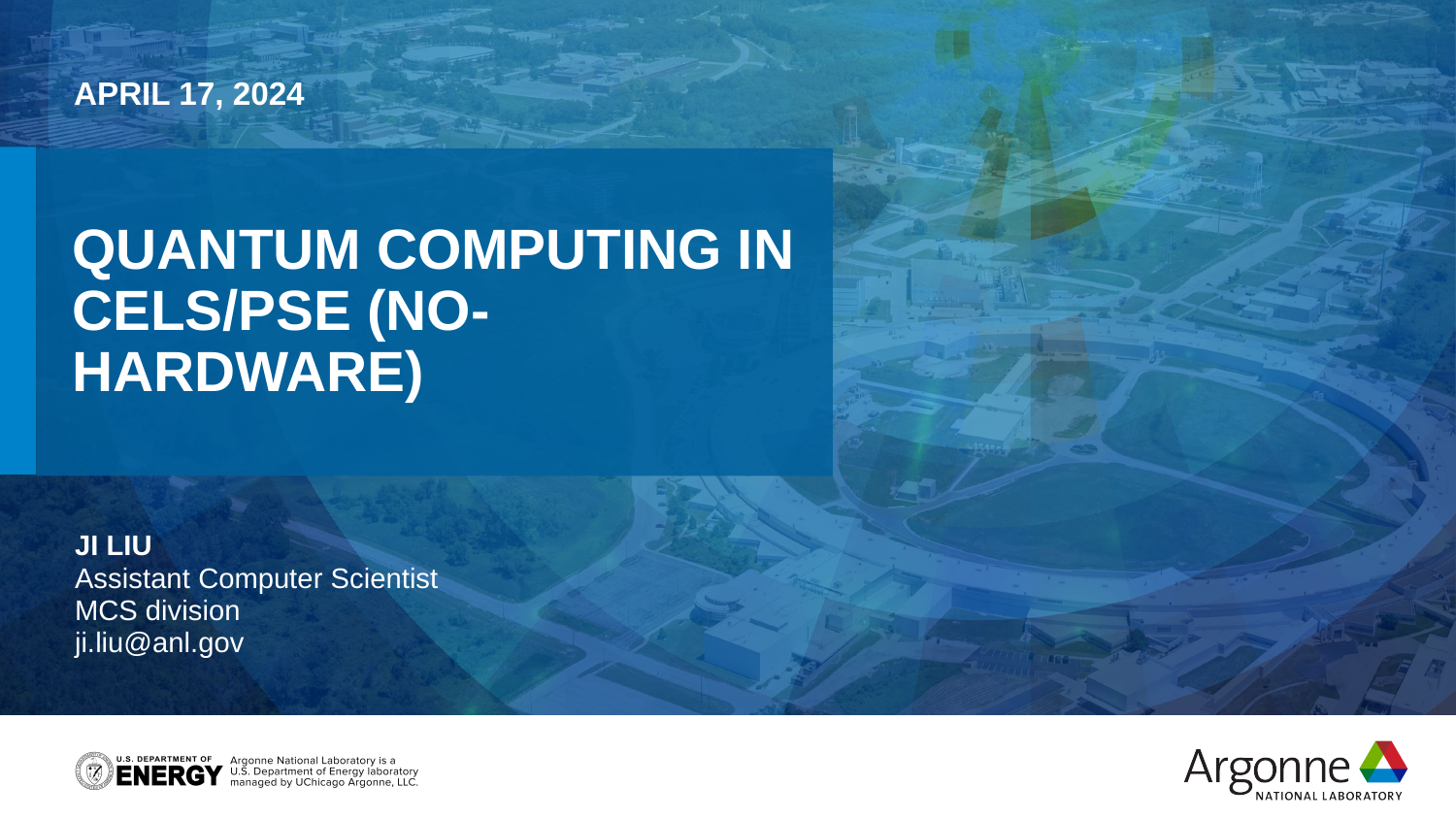

April 17, 2024

# Quantum Computing in CELS/PSE (No-Hardware)
Ji Liu

Assistant Computer Scientist
MCS division
ji.liu@anl.gov